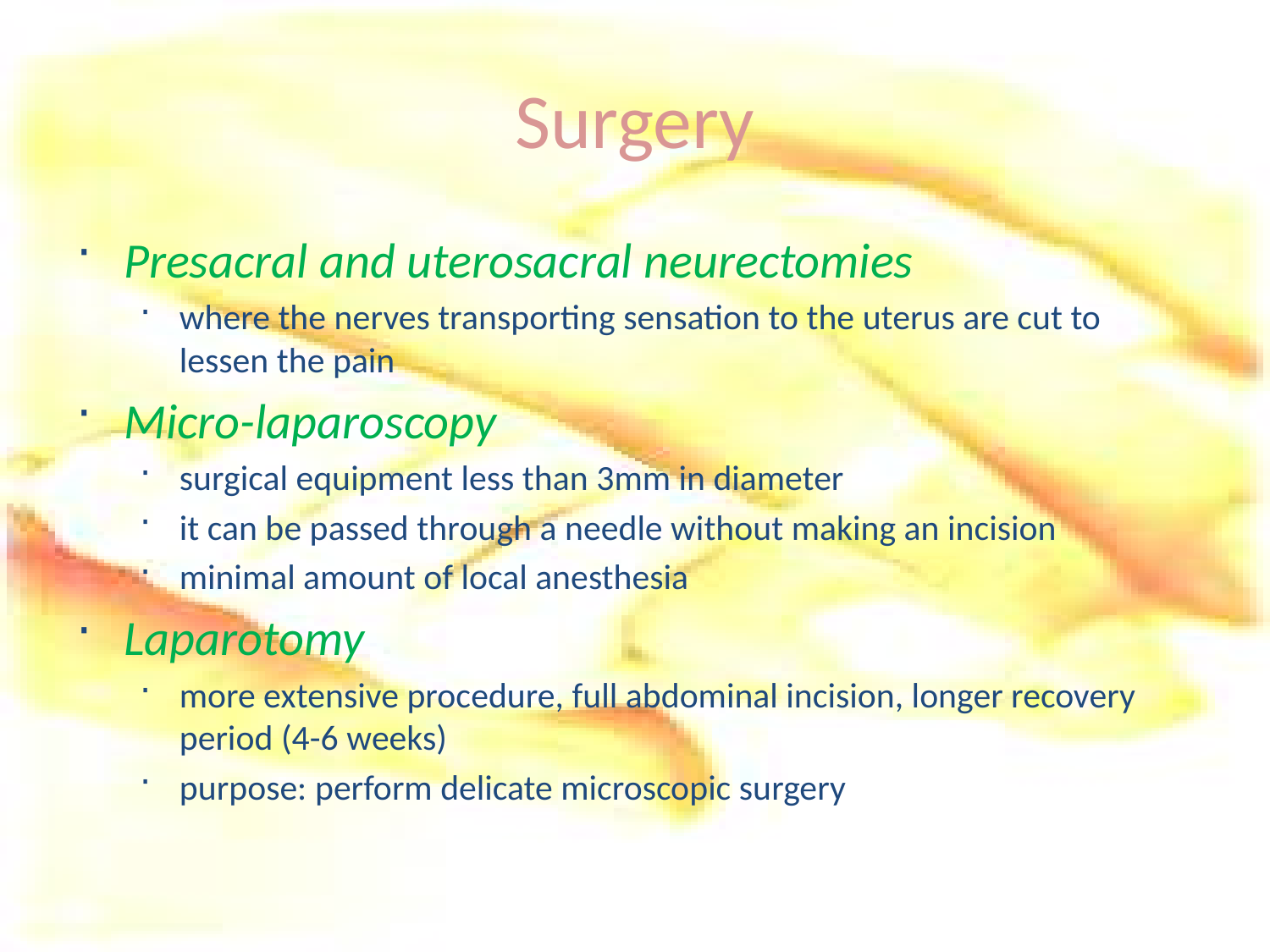

# Surgery
Presacral and uterosacral neurectomies
where the nerves transporting sensation to the uterus are cut to lessen the pain
Micro-laparoscopy
surgical equipment less than 3mm in diameter
it can be passed through a needle without making an incision
minimal amount of local anesthesia
Laparotomy
more extensive procedure, full abdominal incision, longer recovery period (4-6 weeks)
purpose: perform delicate microscopic surgery